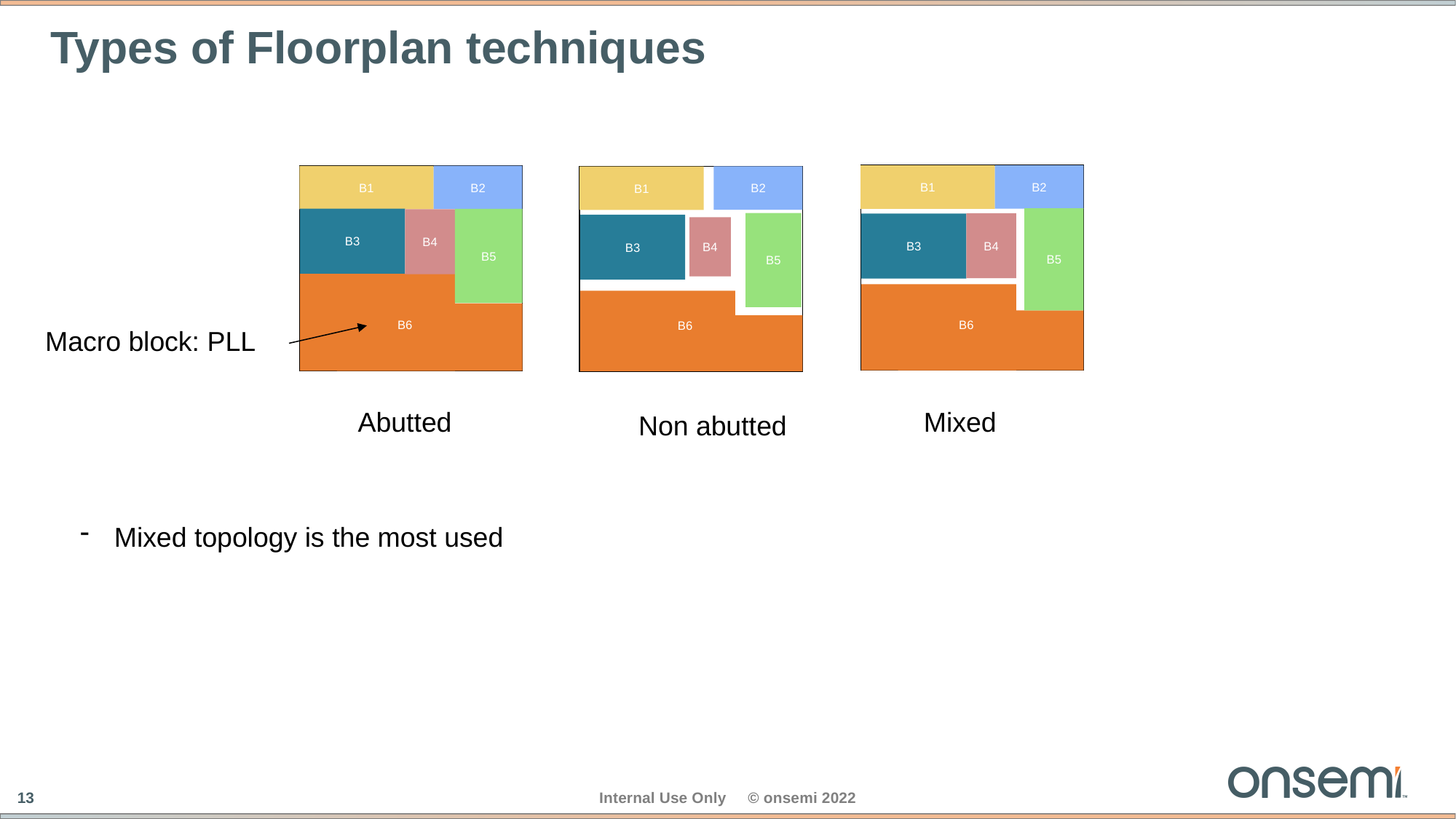

# Types of Floorplan techniques

B2
B1
B2
B1
B2
B1
B5
B3
B5
B4
B5
B4
B3
B3
B4

B6
B6
B6
Macro block: PLL
Abutted
Mixed
Non abutted
Mixed topology is the most used